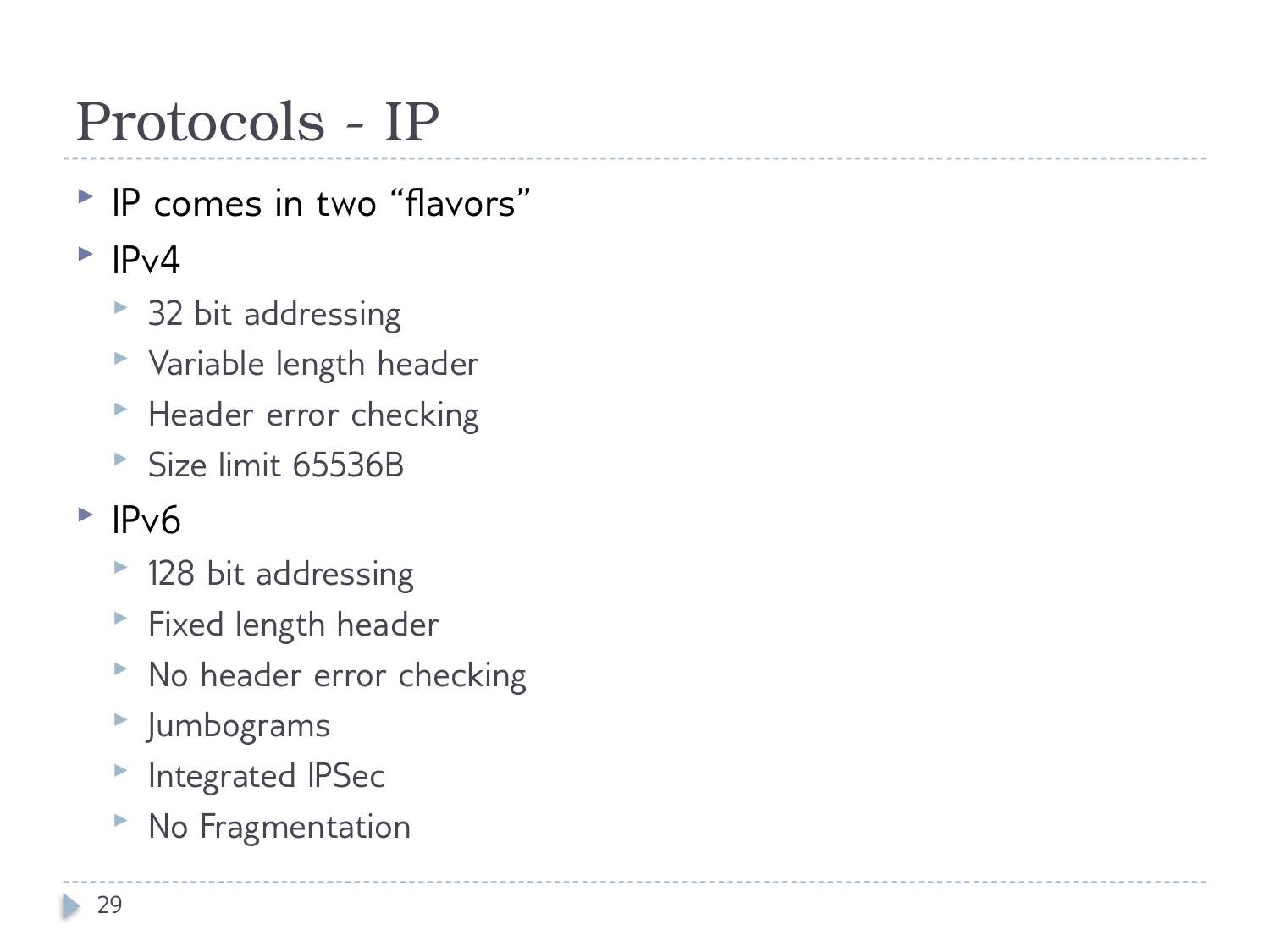

# Protocols - IP
IP comes in two “flavors”
IPv4
32 bit addressing
Variable length header
Header error checking
Size limit 65536B
IPv6
128 bit addressing
Fixed length header
No header error checking
Jumbograms
Integrated IPSec
No Fragmentation
29